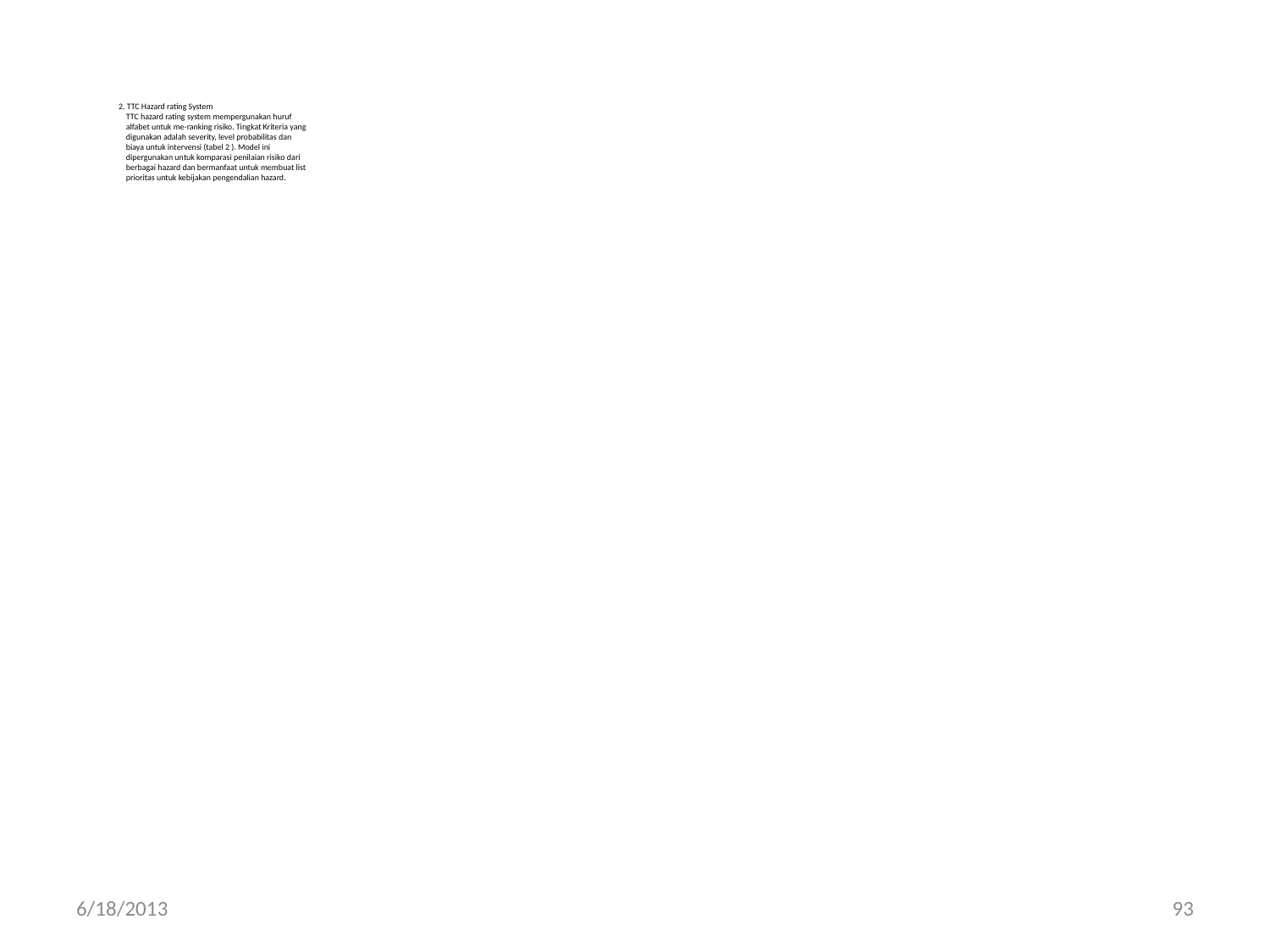

# 2. TTC Hazard rating System TTC hazard rating system mempergunakan huruf alfabet untuk me-ranking risiko. Tingkat Kriteria yang digunakan adalah severity, level probabilitas dan biaya untuk intervensi (tabel 2 ). Model ini dipergunakan untuk komparasi penilaian risiko dari berbagai hazard dan bermanfaat untuk membuat list prioritas untuk kebijakan pengendalian hazard.
6/18/2013
93